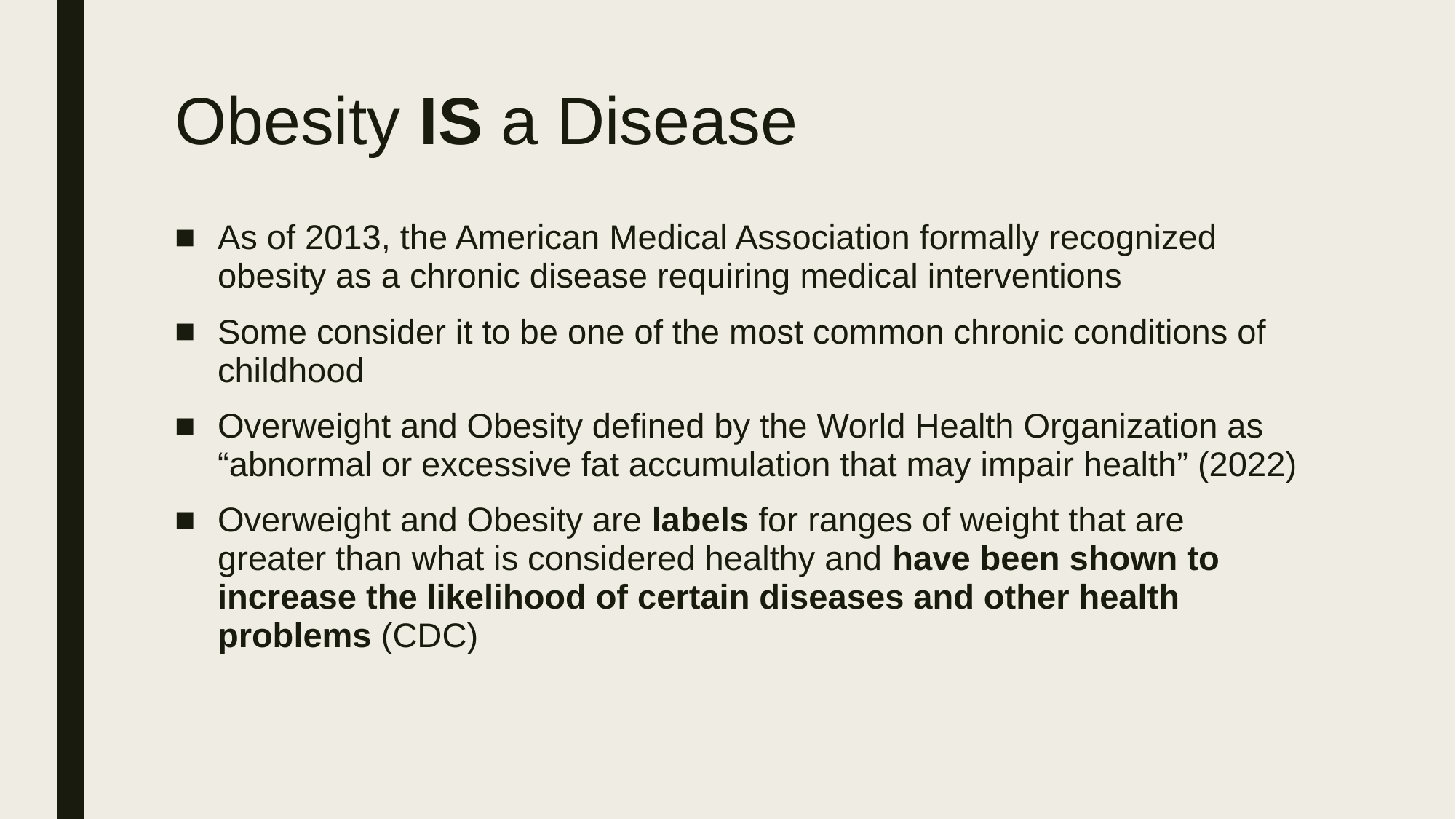

# Obesity IS a Disease
As of 2013, the American Medical Association formally recognized obesity as a chronic disease requiring medical interventions
Some consider it to be one of the most common chronic conditions of childhood
Overweight and Obesity defined by the World Health Organization as “abnormal or excessive fat accumulation that may impair health” (2022)
Overweight and Obesity are labels for ranges of weight that are greater than what is considered healthy and have been shown to increase the likelihood of certain diseases and other health problems (CDC)